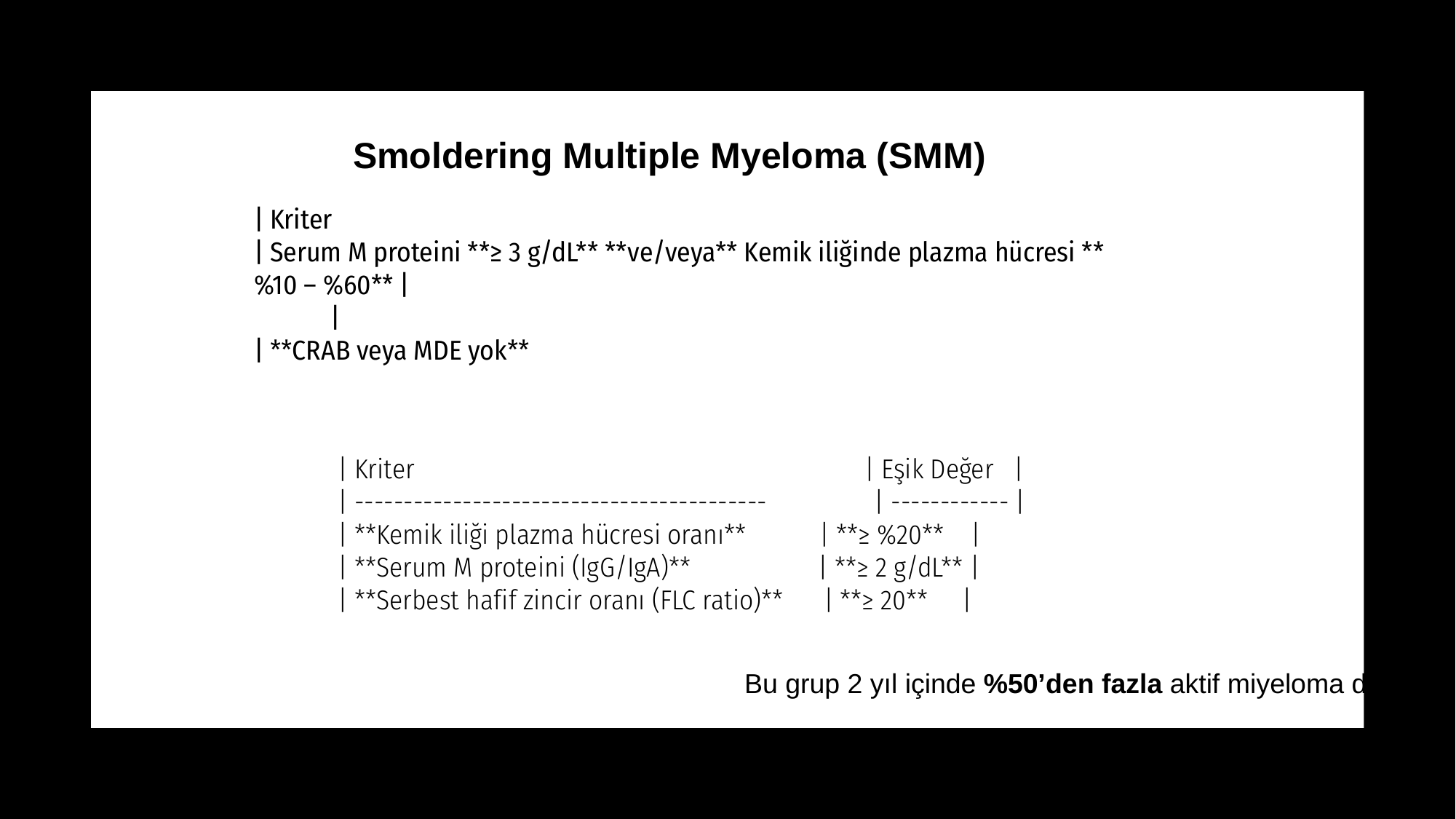

Smoldering Multiple Myeloma (SMM)
| Kriter
| Serum M proteini **≥ 3 g/dL** **ve/veya** Kemik iliğinde plazma hücresi **%10 – %60** |
            |
| **CRAB veya MDE yok**
| Kriter                                                                   | Eşik Değer   |
| ------------------------------------------                | ------------ |
| **Kemik iliği plazma hücresi oranı**           | **≥ %20**    |
| **Serum M proteini (IgG/IgA)**                   | **≥ 2 g/dL** |
| **Serbest hafif zincir oranı (FLC ratio)**      | **≥ 20**     |
| Kriter | Değer |
| --- | --- |
Bu grup 2 yıl içinde %50’den fazla aktif miyeloma dönüşür.